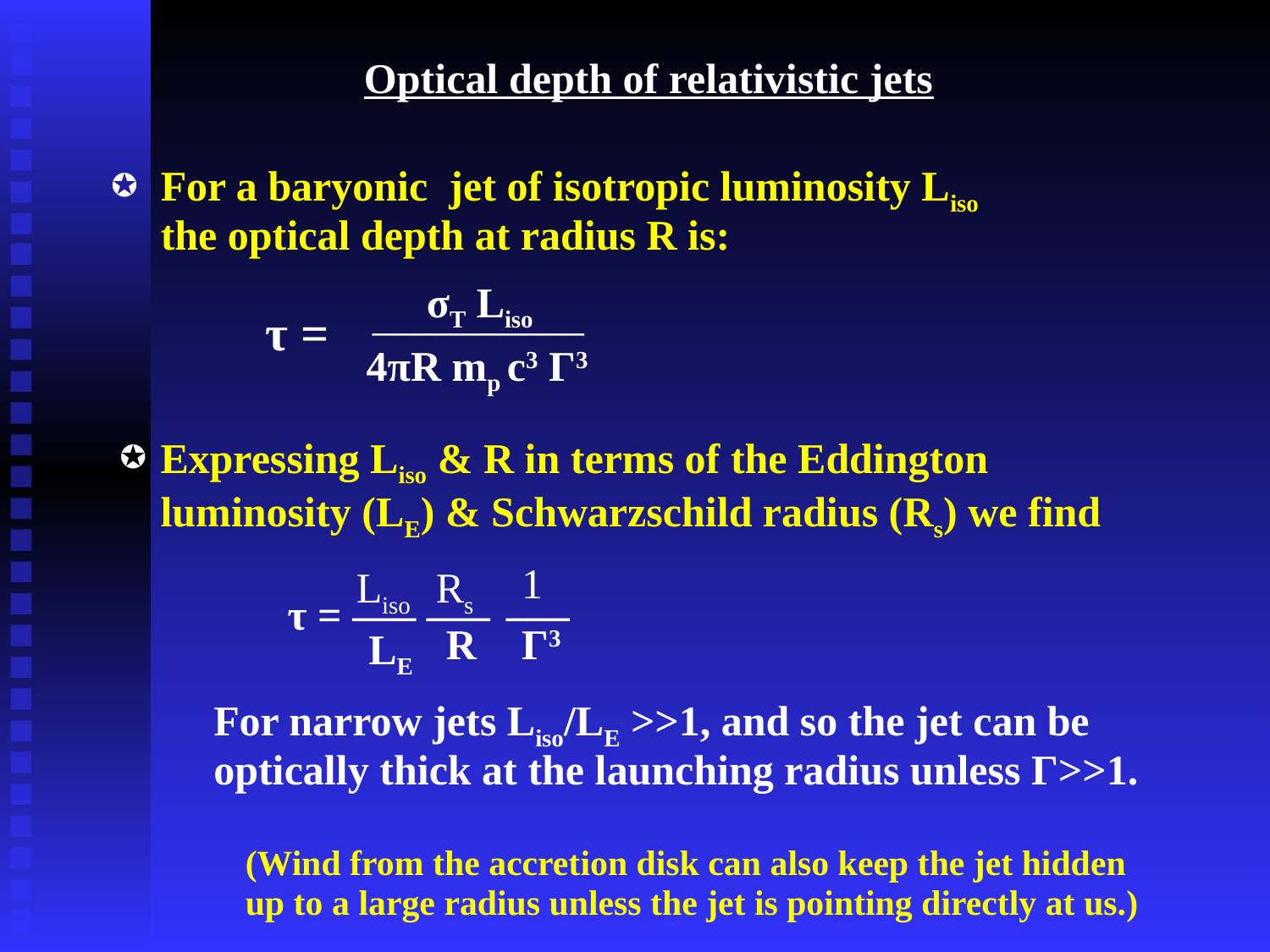

Optical depth of relativistic jets
For a baryonic  jet of isotropic luminosity Liso the optical depth at radius R is:
✪
 σT Liso
τ =
––––––––––
4πR mp c3 Γ3
Expressing Liso & R in terms of the Eddington luminosity (LE) & Schwarzschild radius (Rs) we find
✪
Liso
Rs
1
τ =

–––

–––

–––

LE
R
Γ3
For narrow jets Liso/LE >>1, and so the jet can be optically thick at the launching radius unless Γ>>1.
(Wind from the accretion disk can also keep the jet hidden up to a large radius unless the jet is pointing directly at us.)